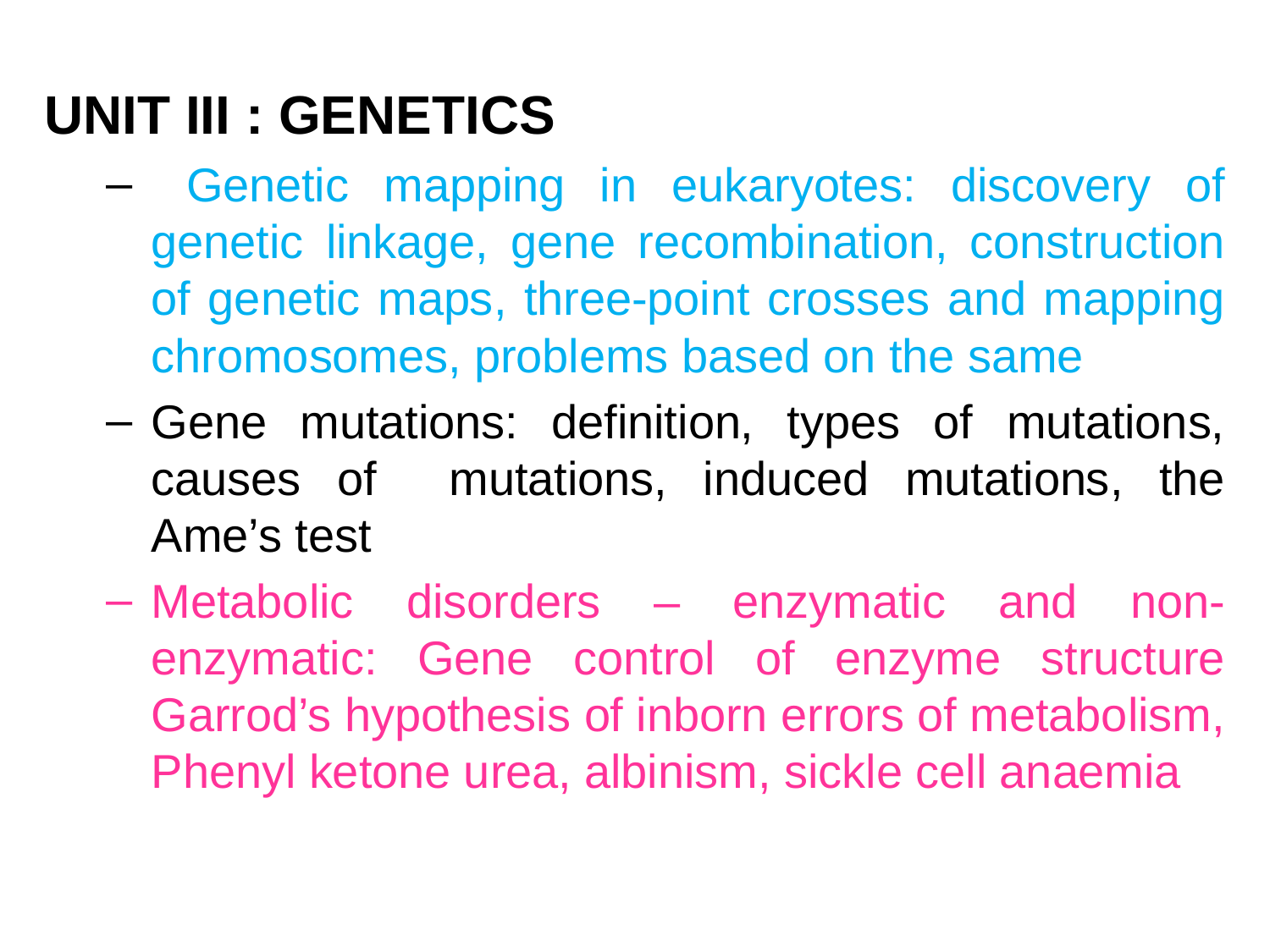

UNIT III : GENETICS
 Genetic mapping in eukaryotes: discovery of genetic linkage, gene recombination, construction of genetic maps, three-point crosses and mapping chromosomes, problems based on the same
Gene mutations: definition, types of mutations, causes of  mutations, induced mutations, the Ame’s test
Metabolic disorders – enzymatic and non-enzymatic: Gene control of enzyme structure Garrod’s hypothesis of inborn errors of metabolism, Phenyl ketone urea, albinism, sickle cell anaemia